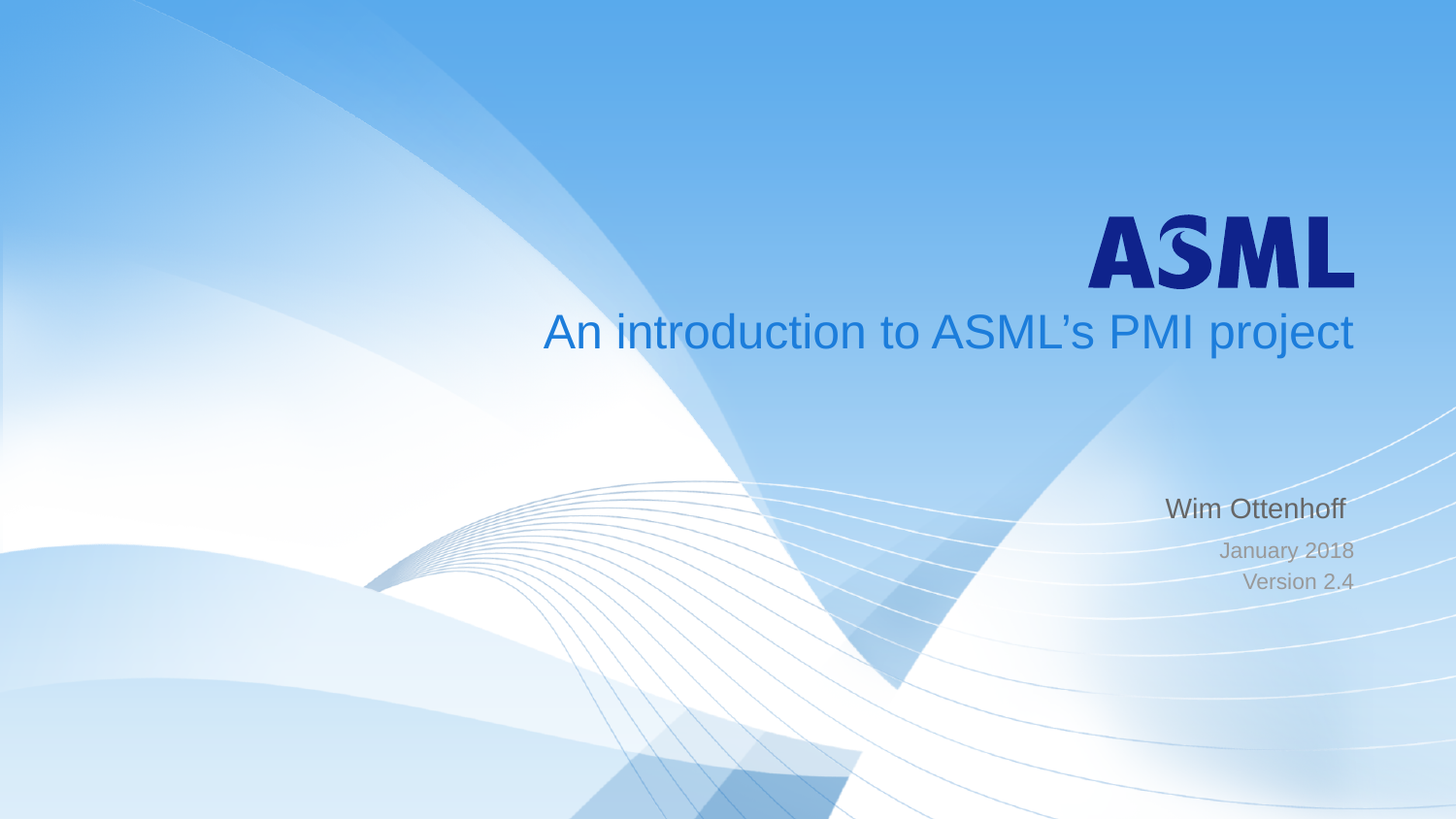

An introduction to ASML’s PMI project
Wim Ottenhoff
January 2018
Version 2.4